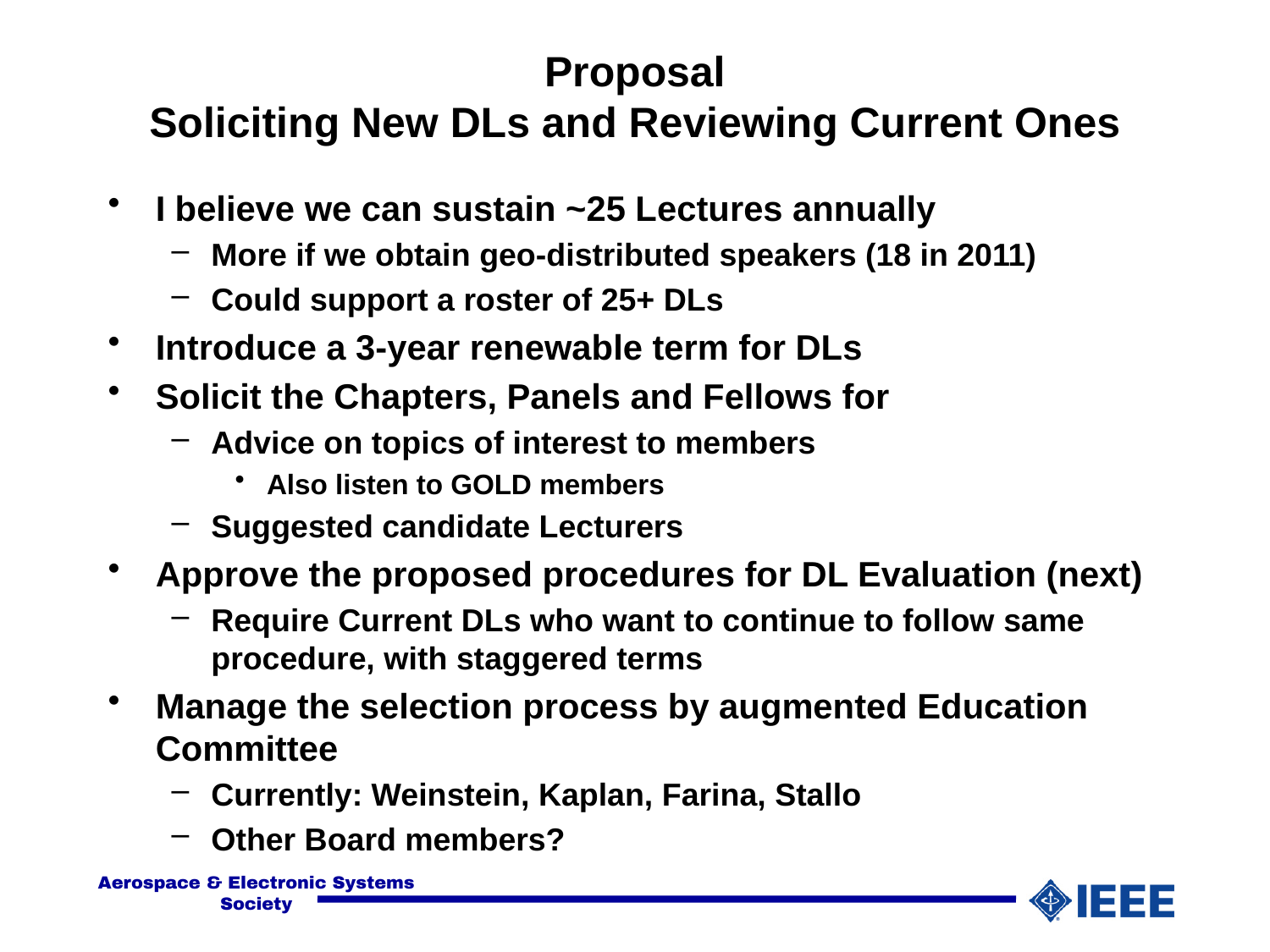

# Proposal Soliciting New DLs and Reviewing Current Ones
I believe we can sustain ~25 Lectures annually
More if we obtain geo-distributed speakers (18 in 2011)
Could support a roster of 25+ DLs
Introduce a 3-year renewable term for DLs
Solicit the Chapters, Panels and Fellows for
Advice on topics of interest to members
Also listen to GOLD members
Suggested candidate Lecturers
Approve the proposed procedures for DL Evaluation (next)
Require Current DLs who want to continue to follow same procedure, with staggered terms
Manage the selection process by augmented Education Committee
Currently: Weinstein, Kaplan, Farina, Stallo
Other Board members?